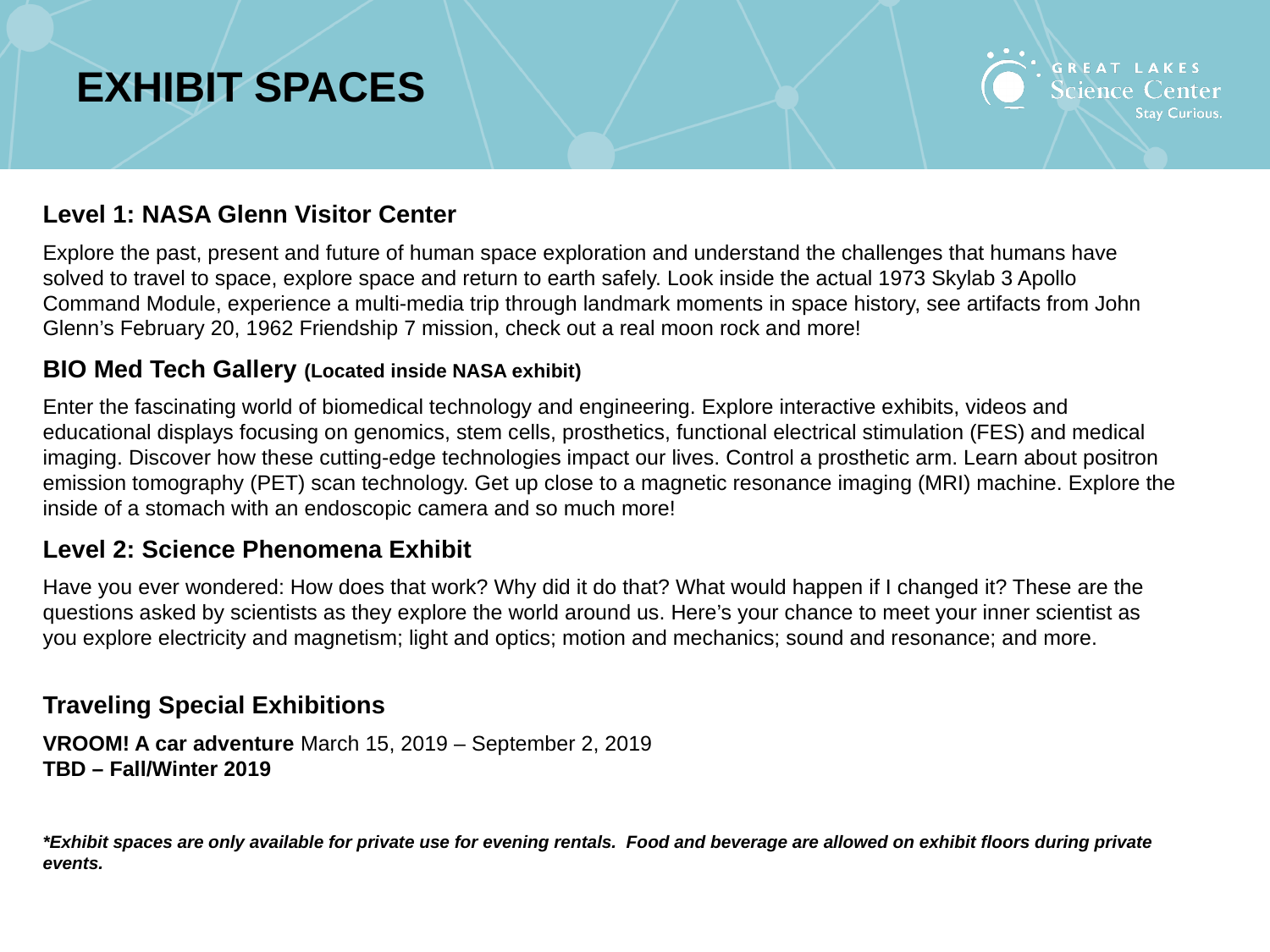

# Exhibit spaces
Level 1: NASA Glenn Visitor Center

Explore the past, present and future of human space exploration and understand the challenges that humans have solved to travel to space, explore space and return to earth safely. Look inside the actual 1973 Skylab 3 Apollo Command Module, experience a multi-media trip through landmark moments in space history, see artifacts from John Glenn’s February 20, 1962 Friendship 7 mission, check out a real moon rock and more!
BIO Med Tech Gallery (Located inside NASA exhibit)

Enter the fascinating world of biomedical technology and engineering. Explore interactive exhibits, videos and educational displays focusing on genomics, stem cells, prosthetics, functional electrical stimulation (FES) and medical imaging. Discover how these cutting-edge technologies impact our lives. Control a prosthetic arm. Learn about positron emission tomography (PET) scan technology. Get up close to a magnetic resonance imaging (MRI) machine. Explore the inside of a stomach with an endoscopic camera and so much more!
Level 2: Science Phenomena Exhibit

Have you ever wondered: How does that work? Why did it do that? What would happen if I changed it? These are the questions asked by scientists as they explore the world around us. Here’s your chance to meet your inner scientist as you explore electricity and magnetism; light and optics; motion and mechanics; sound and resonance; and more.
Traveling Special Exhibitions

VROOM! A car adventure March 15, 2019 – September 2, 2019
TBD – Fall/Winter 2019

*Exhibit spaces are only available for private use for evening rentals.  Food and beverage are allowed on exhibit floors during private events.